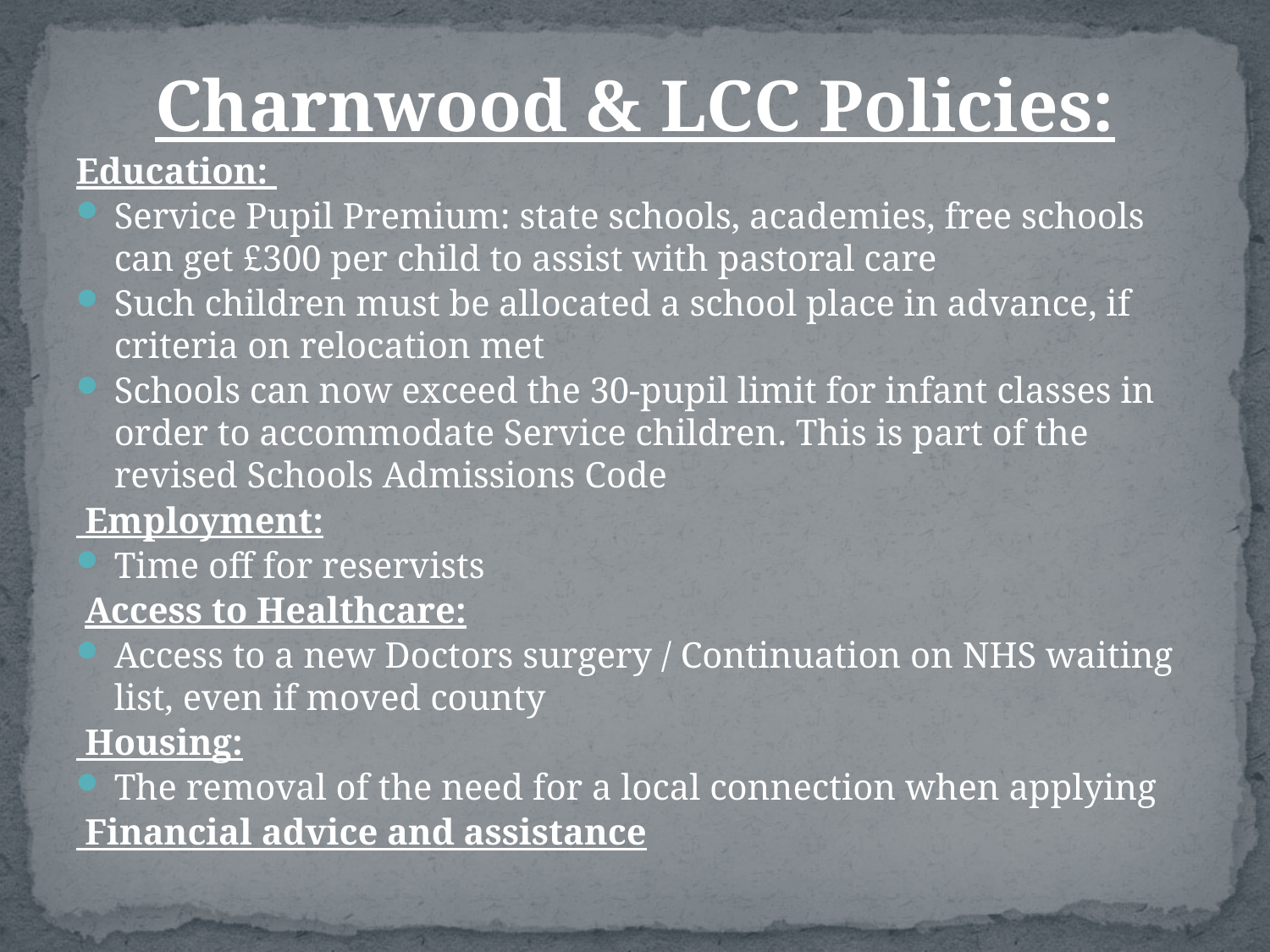

Charnwood & LCC Policies:
Education:
Service Pupil Premium: state schools, academies, free schools can get £300 per child to assist with pastoral care
Such children must be allocated a school place in advance, if criteria on relocation met
Schools can now exceed the 30-pupil limit for infant classes in order to accommodate Service children. This is part of the revised Schools Admissions Code
 Employment:
Time off for reservists
 Access to Healthcare:
Access to a new Doctors surgery / Continuation on NHS waiting list, even if moved county
 Housing:
The removal of the need for a local connection when applying
 Financial advice and assistance